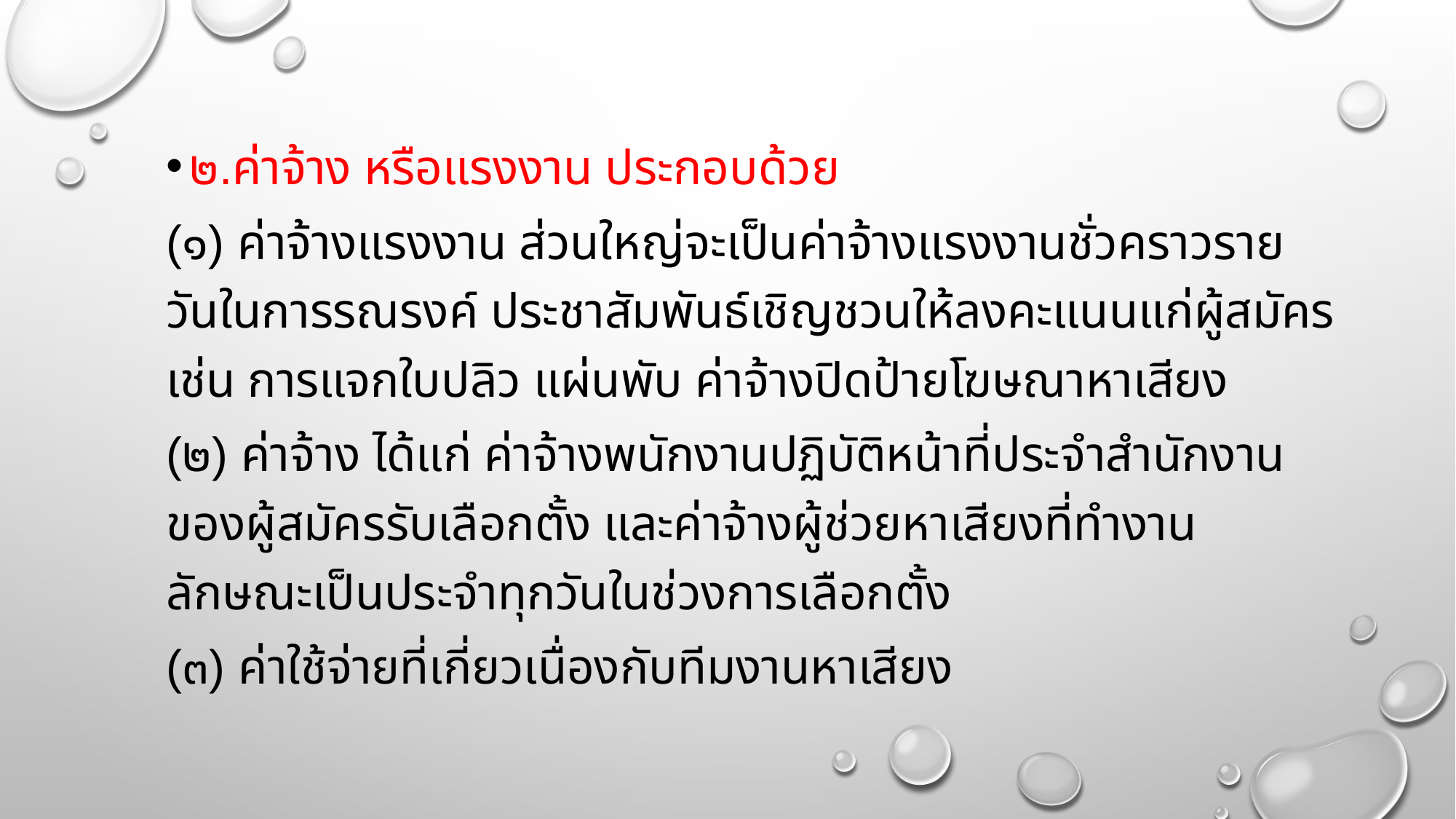

#
๒.ค่าจ้าง หรือแรงงาน ประกอบด้วย
	(๑) ค่าจ้างแรงงาน ส่วนใหญ่จะเป็นค่าจ้างแรงงานชั่วคราวรายวันในการรณรงค์ ประชาสัมพันธ์เชิญชวนให้ลงคะแนนแก่ผู้สมัคร เช่น การแจกใบปลิว แผ่นพับ ค่าจ้างปิดป้ายโฆษณาหาเสียง
	(๒) ค่าจ้าง ได้แก่ ค่าจ้างพนักงานปฏิบัติหน้าที่ประจำสำนักงานของผู้สมัครรับเลือกตั้ง และค่าจ้างผู้ช่วยหาเสียงที่ทำงานลักษณะเป็นประจำทุกวันในช่วงการเลือกตั้ง
	(๓) ค่าใช้จ่ายที่เกี่ยวเนื่องกับทีมงานหาเสียง